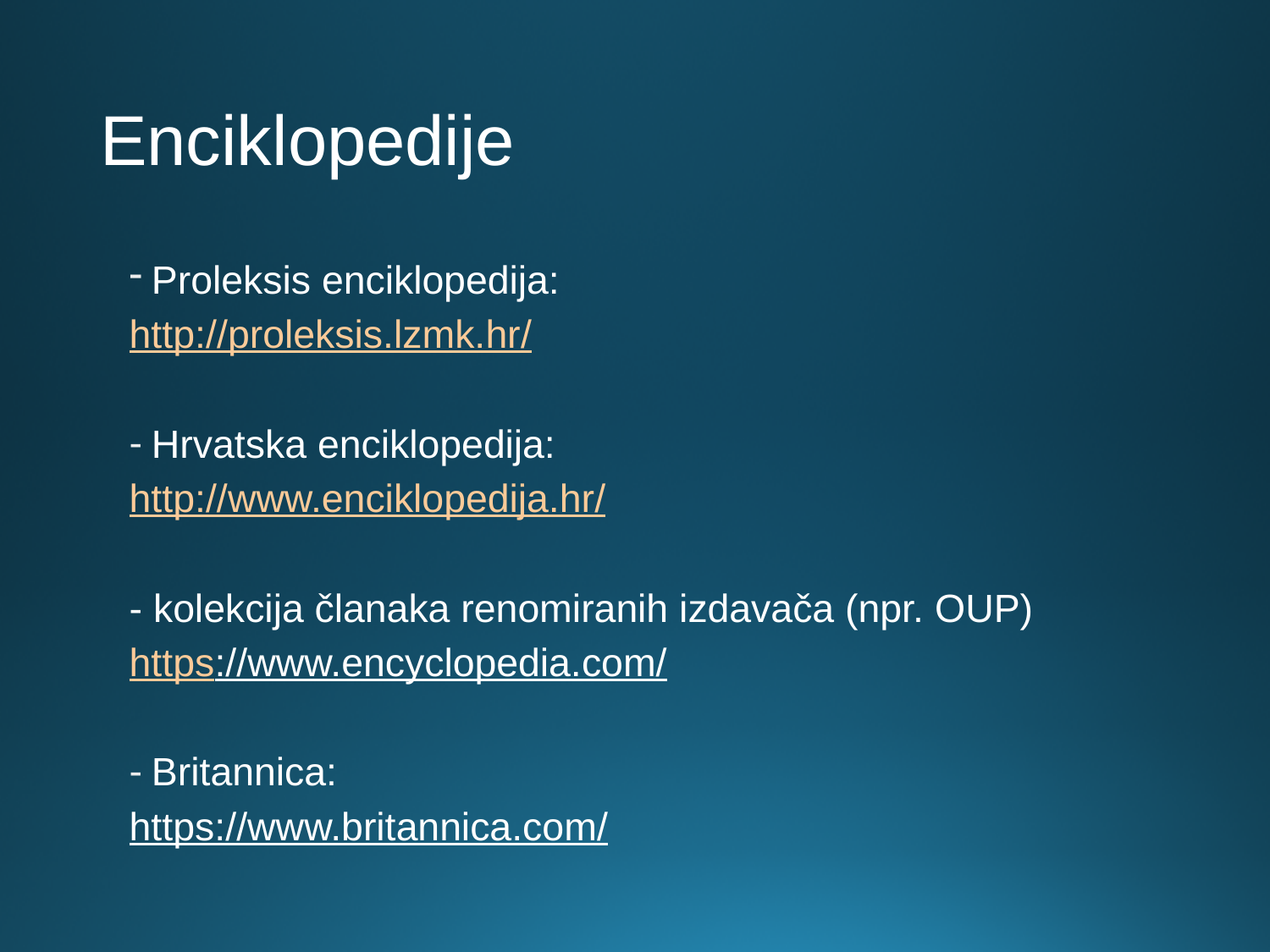

# Enciklopedije
Proleksis enciklopedija:
http://proleksis.lzmk.hr/

Hrvatska enciklopedija:
http://www.enciklopedija.hr/

- kolekcija članaka renomiranih izdavača (npr. OUP)
https://www.encyclopedia.com/

Britannica:
https://www.britannica.com/